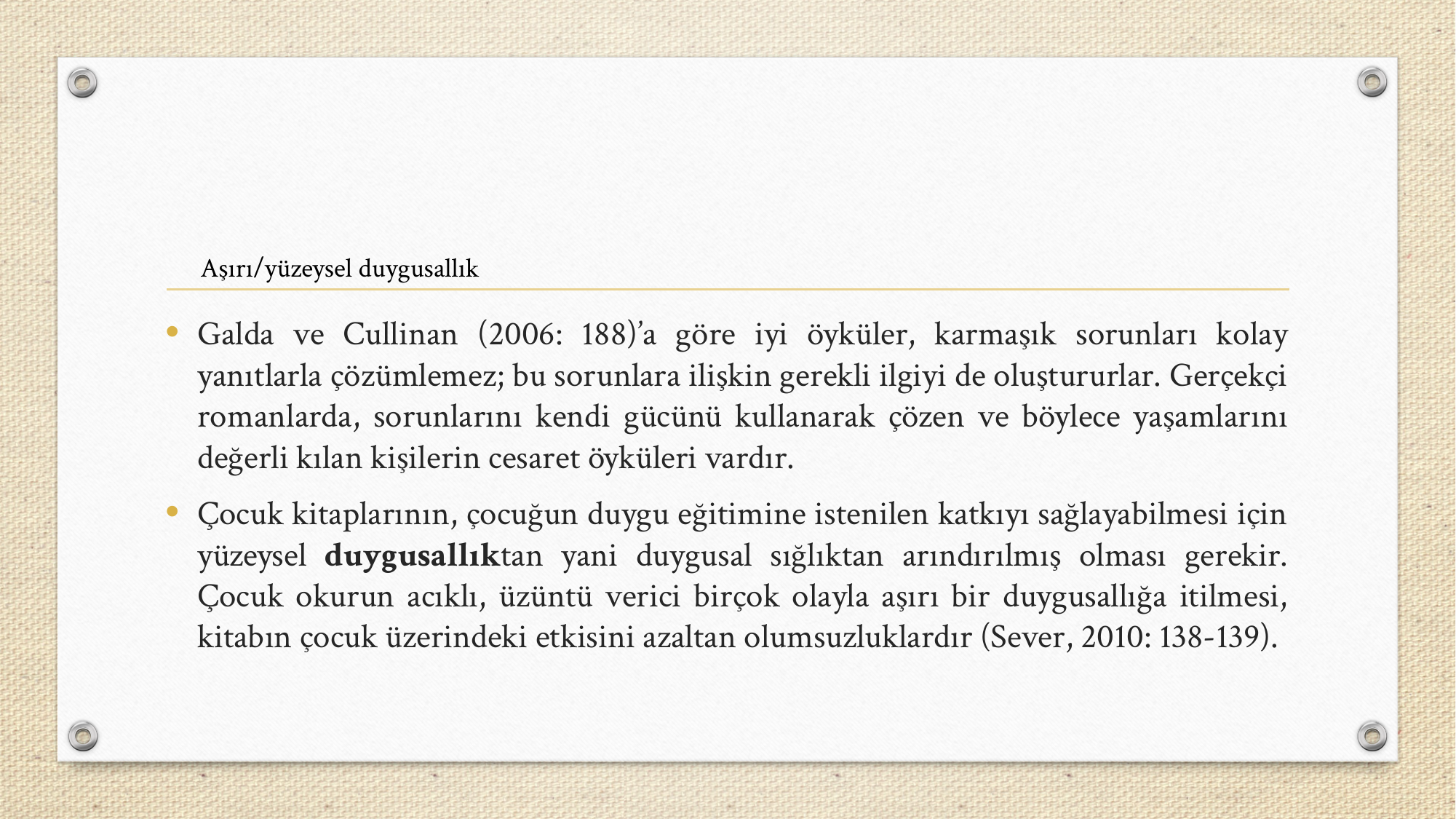

Aşırı/yüzeysel duygusallık
Galda ve Cullinan (2006: 188)’a göre iyi öyküler, karmaşık sorunları kolay yanıtlarla çözümlemez; bu sorunlara ilişkin gerekli ilgiyi de oluştururlar. Gerçekçi romanlarda, sorunlarını kendi gücünü kullanarak çözen ve böylece yaşamlarını değerli kılan kişilerin cesaret öyküleri vardır.
Çocuk kitaplarının, çocuğun duygu eğitimine istenilen katkıyı sağlayabilmesi için yüzeysel duygusallıktan yani duygusal sığlıktan arındırılmış olması gerekir. Çocuk okurun acıklı, üzüntü verici birçok olayla aşırı bir duygusallığa itilmesi, kitabın çocuk üzerindeki etkisini azaltan olumsuzluklardır (Sever, 2010: 138-139).